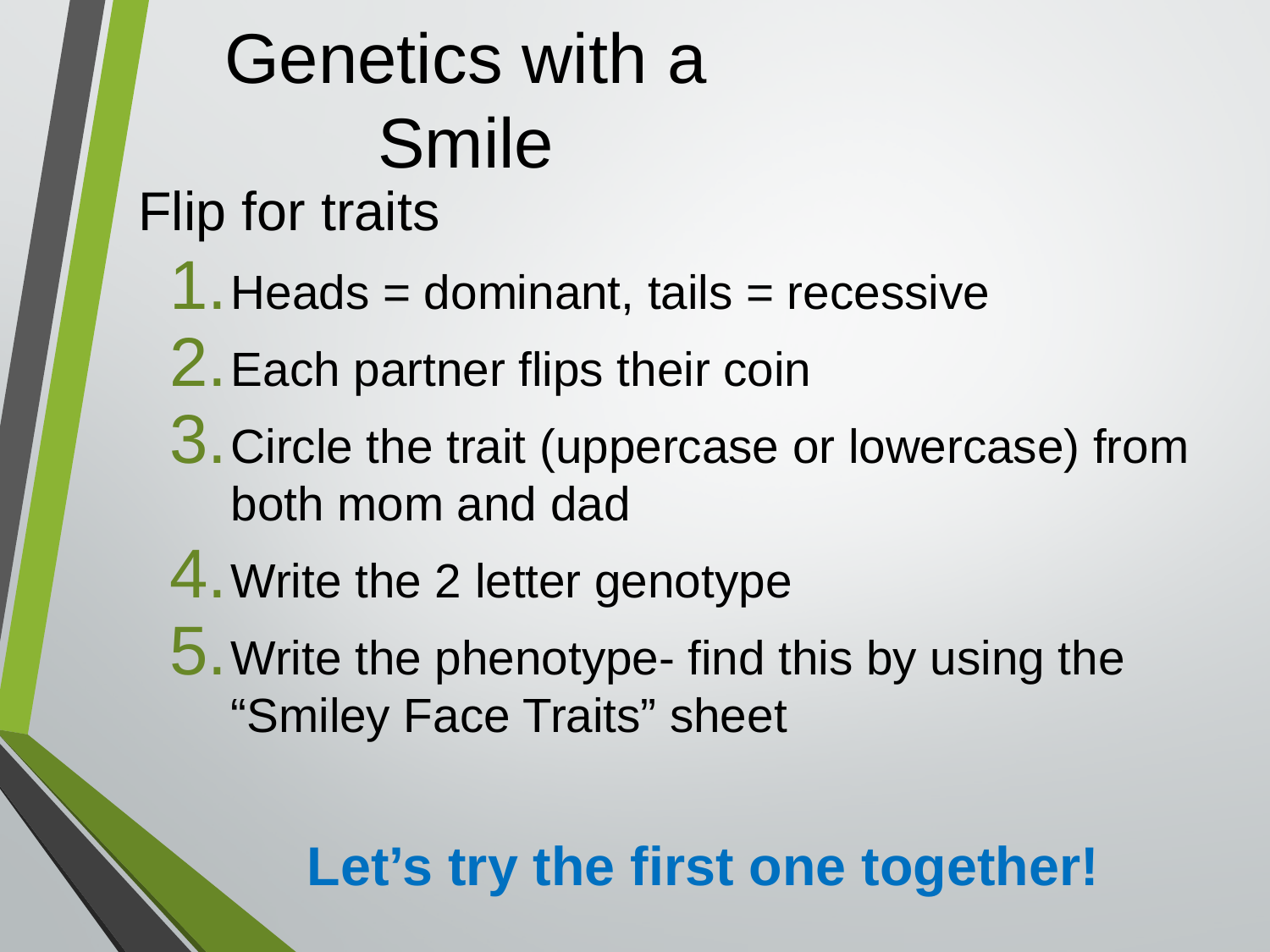

# Genetics with a Smile
  Flip for traits
Heads = dominant, tails = recessive
Each partner flips their coin
Circle the trait (uppercase or lowercase) from both mom and dad
Write the 2 letter genotype
Write the phenotype- find this by using the “Smiley Face Traits” sheet

		     Let’s try the first one together!